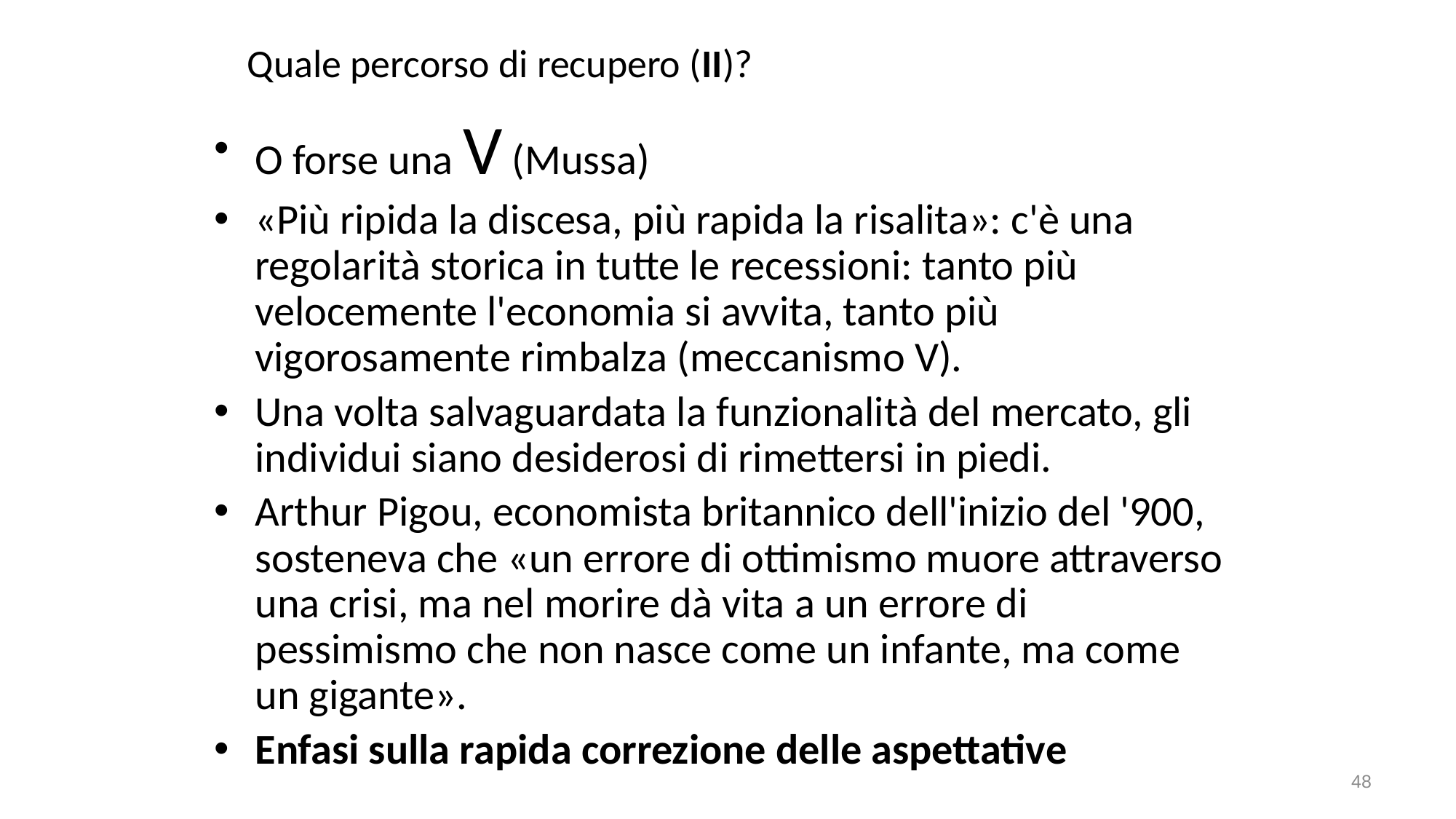

# Quale percorso di recupero (II)?
O forse una V (Mussa)
«Più ripida la discesa, più rapida la risalita»: c'è una regolarità storica in tutte le recessioni: tanto più velocemente l'economia si avvita, tanto più vigorosamente rimbalza (meccanismo V).
Una volta salvaguardata la funzionalità del mercato, gli individui siano desiderosi di rimettersi in piedi.
Arthur Pigou, economista britannico dell'inizio del '900, sosteneva che «un errore di ottimismo muore attraverso una crisi, ma nel morire dà vita a un errore di pessimismo che non nasce come un infante, ma come un gigante».
Enfasi sulla rapida correzione delle aspettative

48